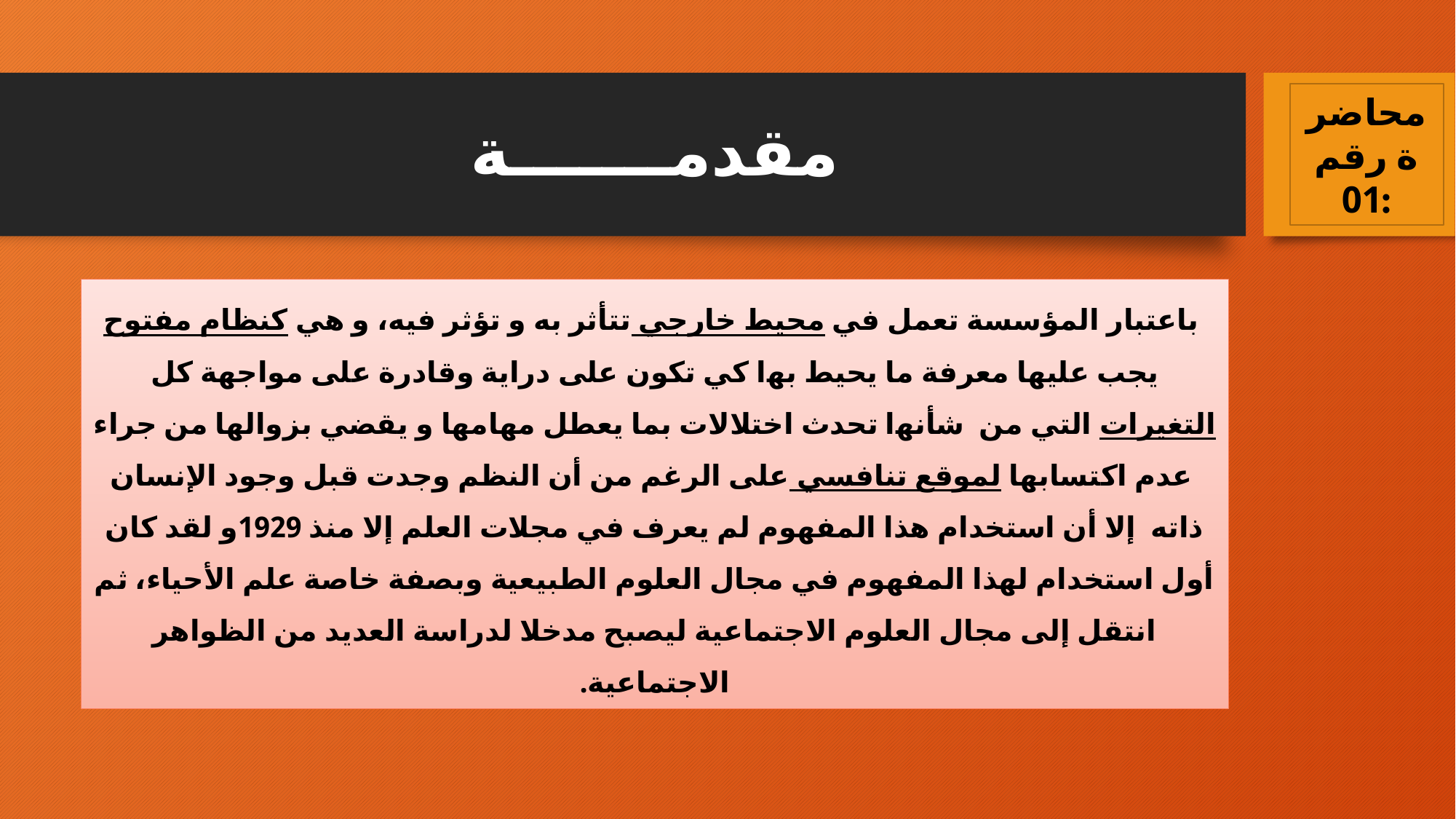

محاضرة رقم 01:
# مقدمـــــــة
 	باعتبار المؤسسة تعمل في محيط خارجي تتأثر به و تؤثر فيه، و هي كنظام مفتوح يجب عليها معرفة ما يحيط ﺑﻬا كي تكون على دراية وقادرة على مواجهة كل التغيرات التي من  شأﻧﻬا تحدث اختلالات بما يعطل مهامها و يقضي بزوالها من جراء  عدم اكتسابها لموقع تنافسي على الرغم من أن النظم وجدت قبل وجود الإنسان ذاته  إلا أن استخدام هذا المفهوم لم يعرف في مجلات العلم إلا منذ 1929و لقد كان أول استخدام لهذا المفهوم في مجال العلوم الطبيعية وبصفة خاصة علم الأحياء، ثم انتقل إلى مجال العلوم الاجتماعية ليصبح مدخلا لدراسة العديد من الظواهر الاجتماعية.